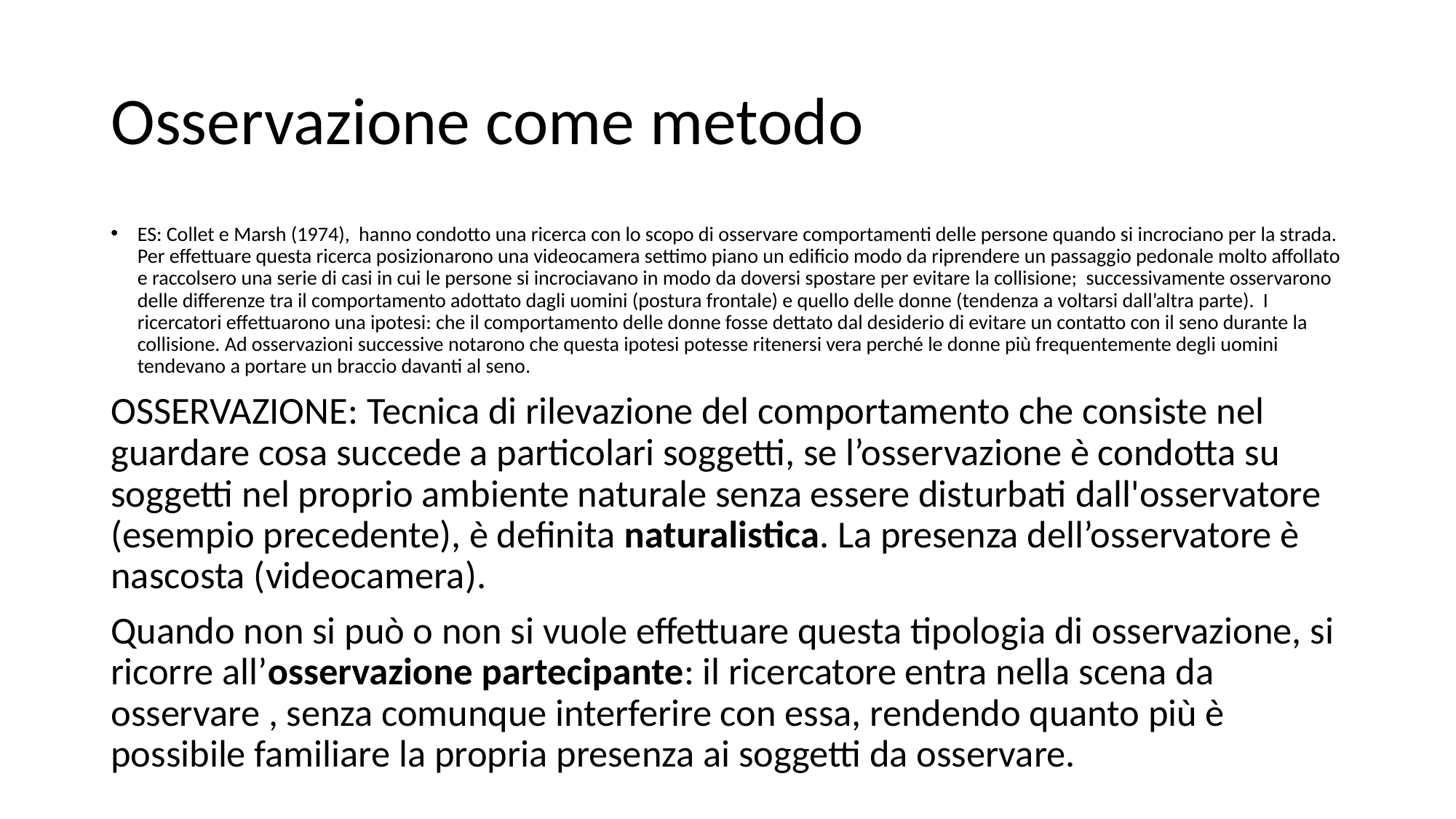

# Osservazione come metodo
ES: Collet e Marsh (1974),  hanno condotto una ricerca con lo scopo di osservare comportamenti delle persone quando si incrociano per la strada. Per effettuare questa ricerca posizionarono una videocamera settimo piano un edificio modo da riprendere un passaggio pedonale molto affollato e raccolsero una serie di casi in cui le persone si incrociavano in modo da doversi spostare per evitare la collisione;  successivamente osservarono delle differenze tra il comportamento adottato dagli uomini (postura frontale) e quello delle donne (tendenza a voltarsi dall’altra parte).  I ricercatori effettuarono una ipotesi: che il comportamento delle donne fosse dettato dal desiderio di evitare un contatto con il seno durante la collisione. Ad osservazioni successive notarono che questa ipotesi potesse ritenersi vera perché le donne più frequentemente degli uomini tendevano a portare un braccio davanti al seno.
OSSERVAZIONE: Tecnica di rilevazione del comportamento che consiste nel guardare cosa succede a particolari soggetti, se l’osservazione è condotta su soggetti nel proprio ambiente naturale senza essere disturbati dall'osservatore (esempio precedente), è definita naturalistica. La presenza dell’osservatore è nascosta (videocamera).
Quando non si può o non si vuole effettuare questa tipologia di osservazione, si ricorre all’osservazione partecipante: il ricercatore entra nella scena da osservare , senza comunque interferire con essa, rendendo quanto più è possibile familiare la propria presenza ai soggetti da osservare.